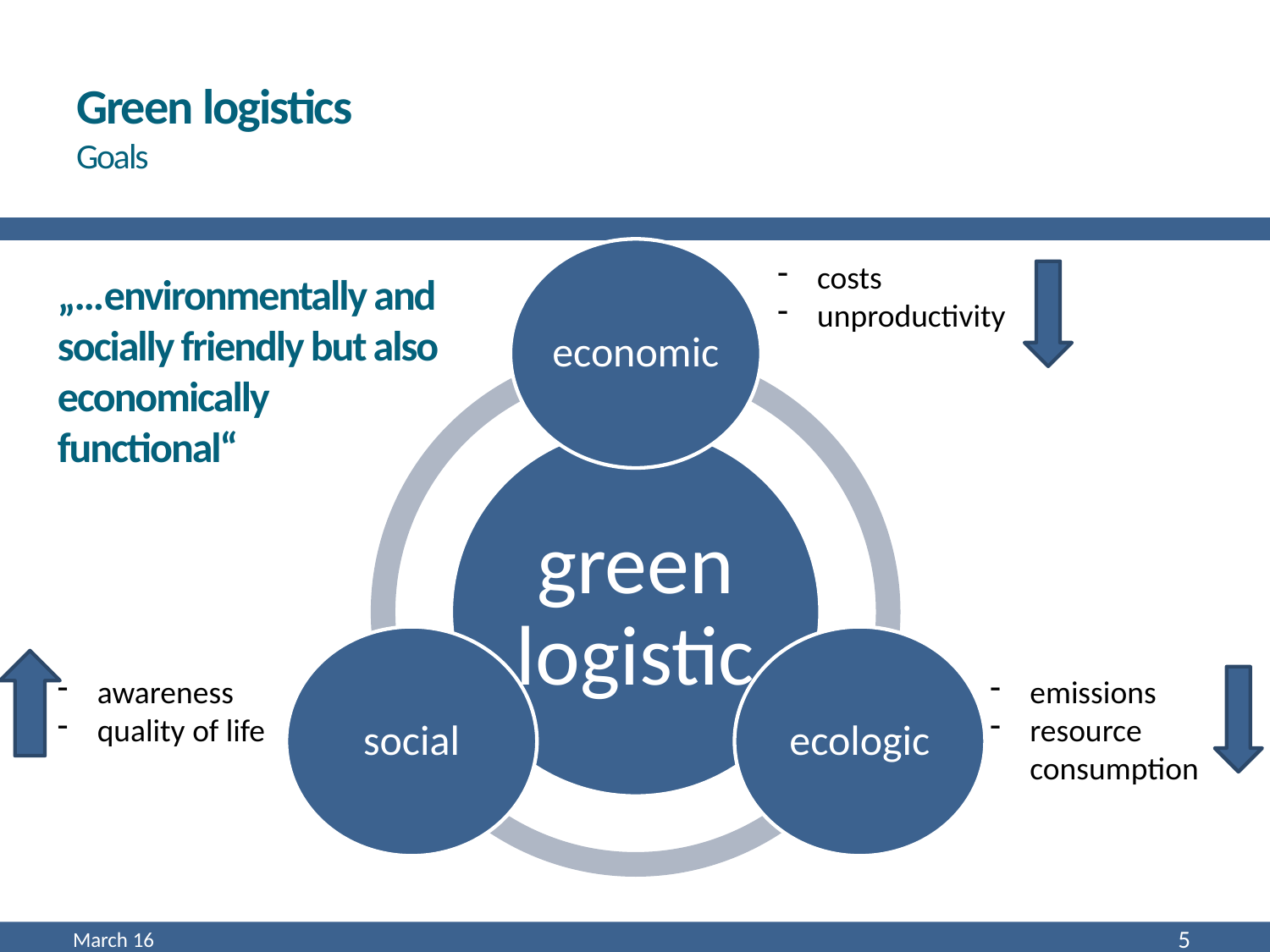

# Green logistics Goals
costs
unproductivity
green logistic
economic
ecologic
social
„…environmentally and socially friendly but also economically functional“

awareness
quality of life
emissions
resource consumption

March 16
5